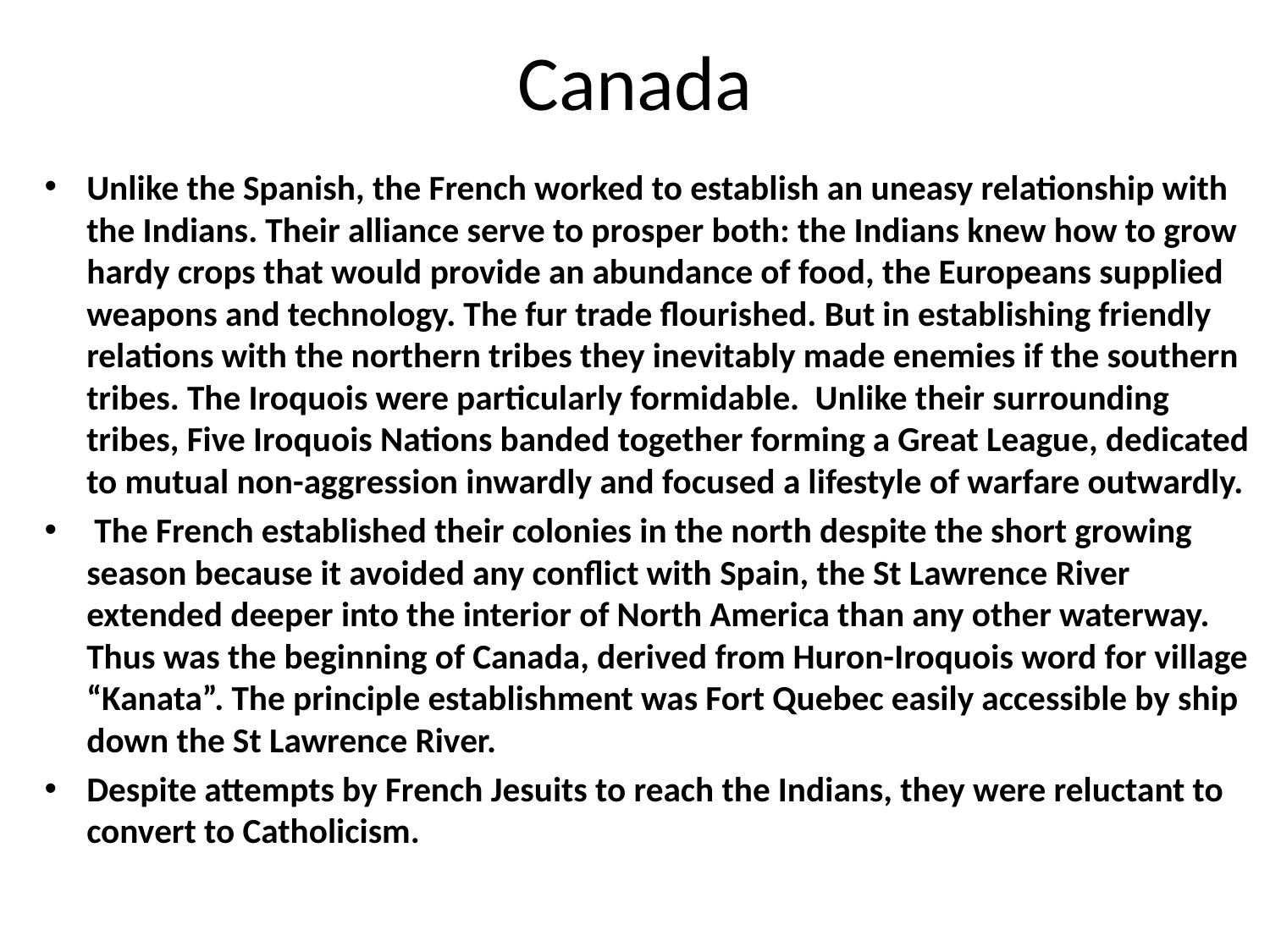

# Canada
Unlike the Spanish, the French worked to establish an uneasy relationship with the Indians. Their alliance serve to prosper both: the Indians knew how to grow hardy crops that would provide an abundance of food, the Europeans supplied weapons and technology. The fur trade flourished. But in establishing friendly relations with the northern tribes they inevitably made enemies if the southern tribes. The Iroquois were particularly formidable.  Unlike their surrounding tribes, Five Iroquois Nations banded together forming a Great League, dedicated to mutual non-aggression inwardly and focused a lifestyle of warfare outwardly.
 The French established their colonies in the north despite the short growing season because it avoided any conflict with Spain, the St Lawrence River extended deeper into the interior of North America than any other waterway. Thus was the beginning of Canada, derived from Huron-Iroquois word for village “Kanata”. The principle establishment was Fort Quebec easily accessible by ship down the St Lawrence River.
Despite attempts by French Jesuits to reach the Indians, they were reluctant to convert to Catholicism.